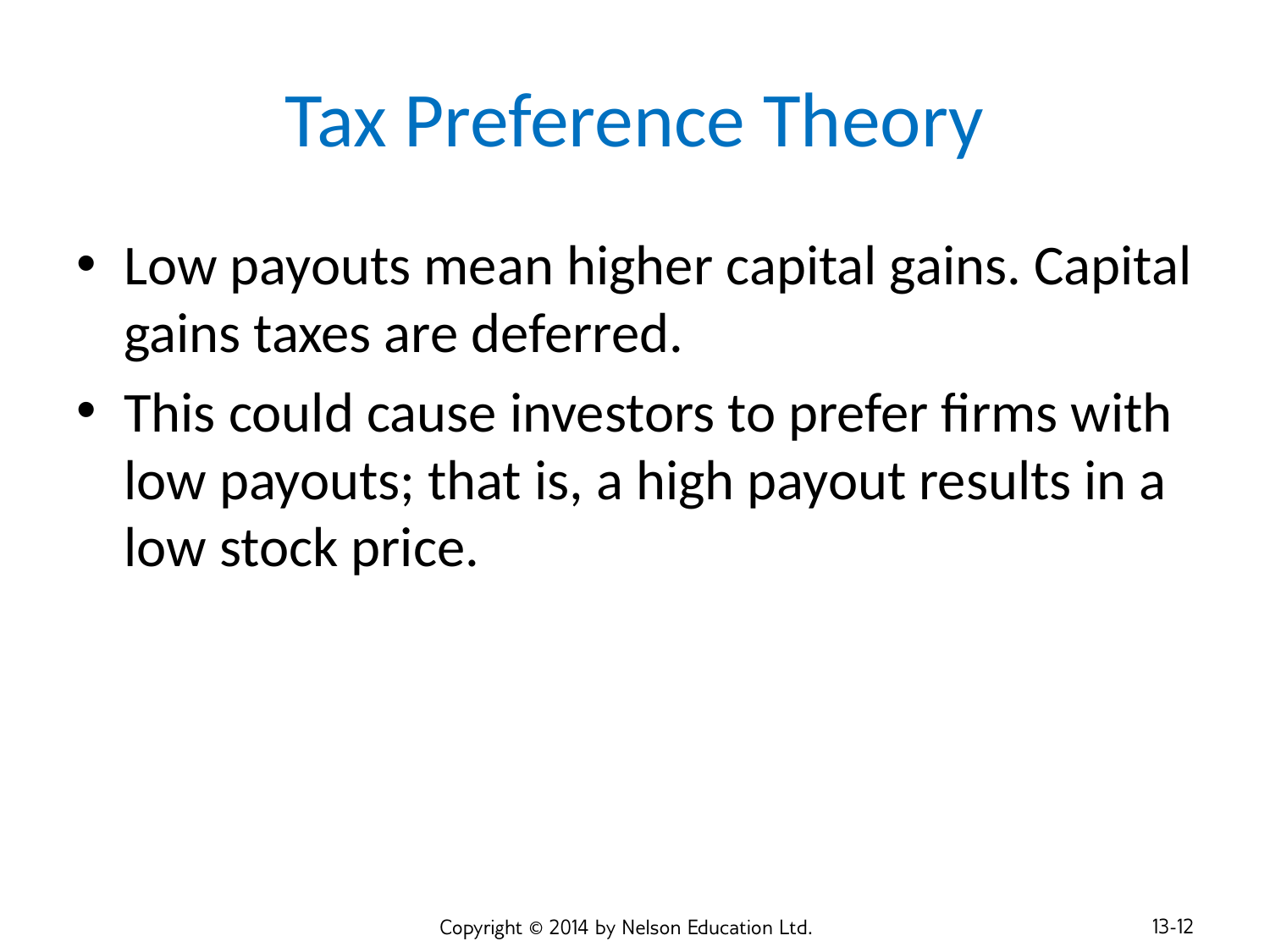

# Tax Preference Theory
Low payouts mean higher capital gains. Capital gains taxes are deferred.
This could cause investors to prefer firms with low payouts; that is, a high payout results in a low stock price.
13-12
Copyright © 2014 by Nelson Education Ltd.